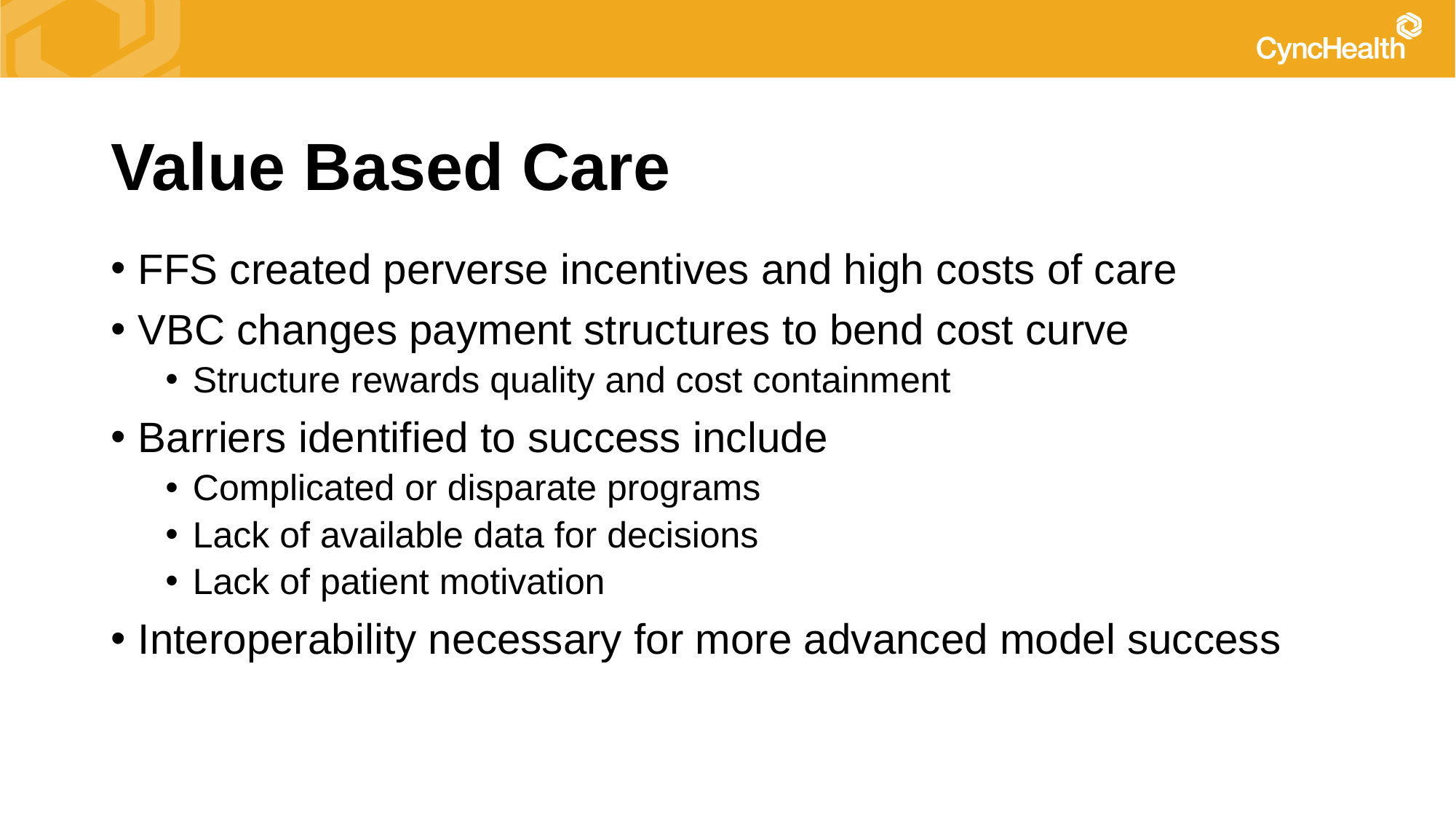

# Value Based Care
FFS created perverse incentives and high costs of care
VBC changes payment structures to bend cost curve
Structure rewards quality and cost containment
Barriers identified to success include
Complicated or disparate programs
Lack of available data for decisions
Lack of patient motivation
Interoperability necessary for more advanced model success